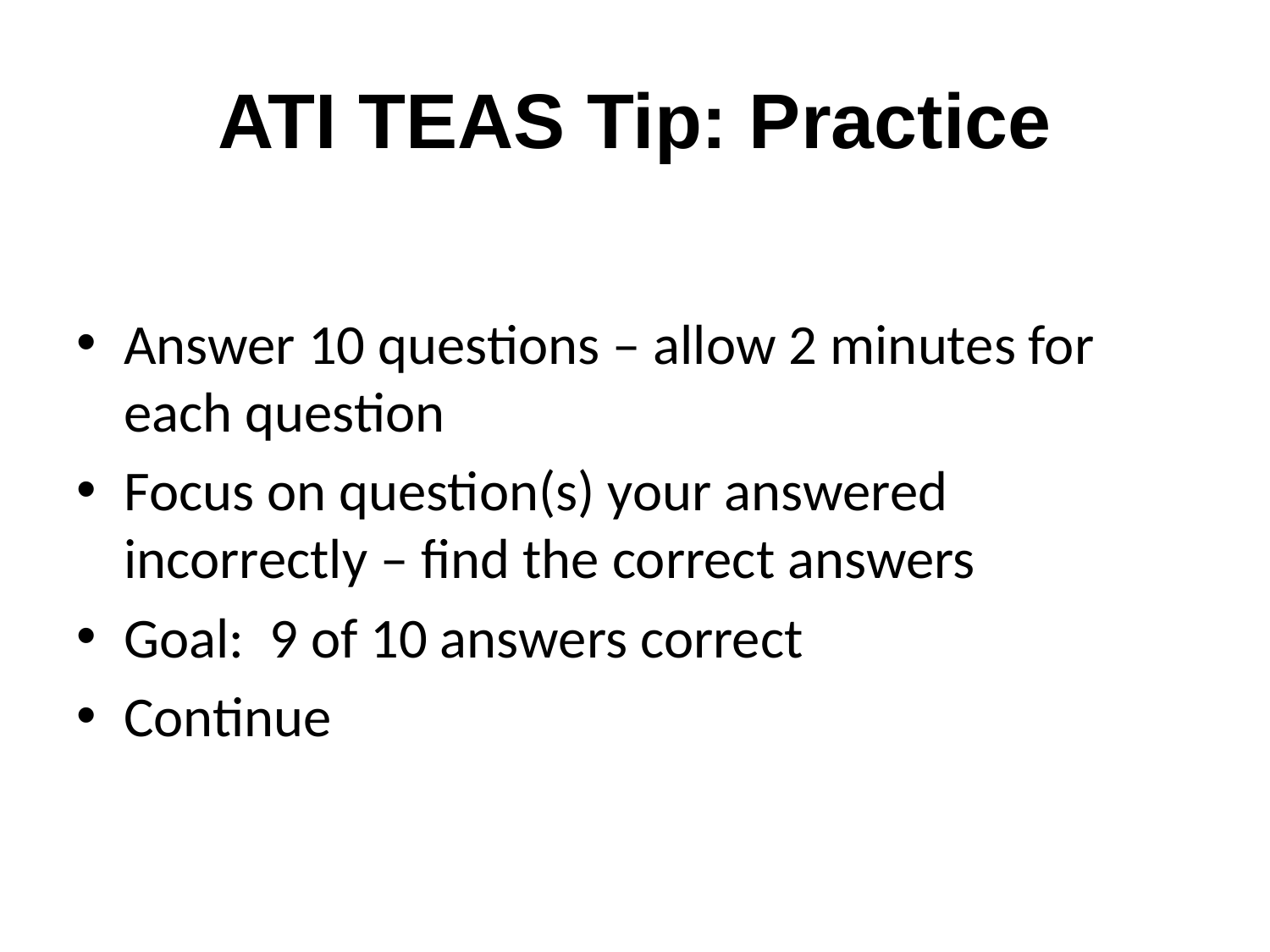

# ATI TEAS Tip: Practice

Answer 10 questions – allow 2 minutes for each question
Focus on question(s) your answered incorrectly – find the correct answers
Goal:  9 of 10 answers correct
Continue